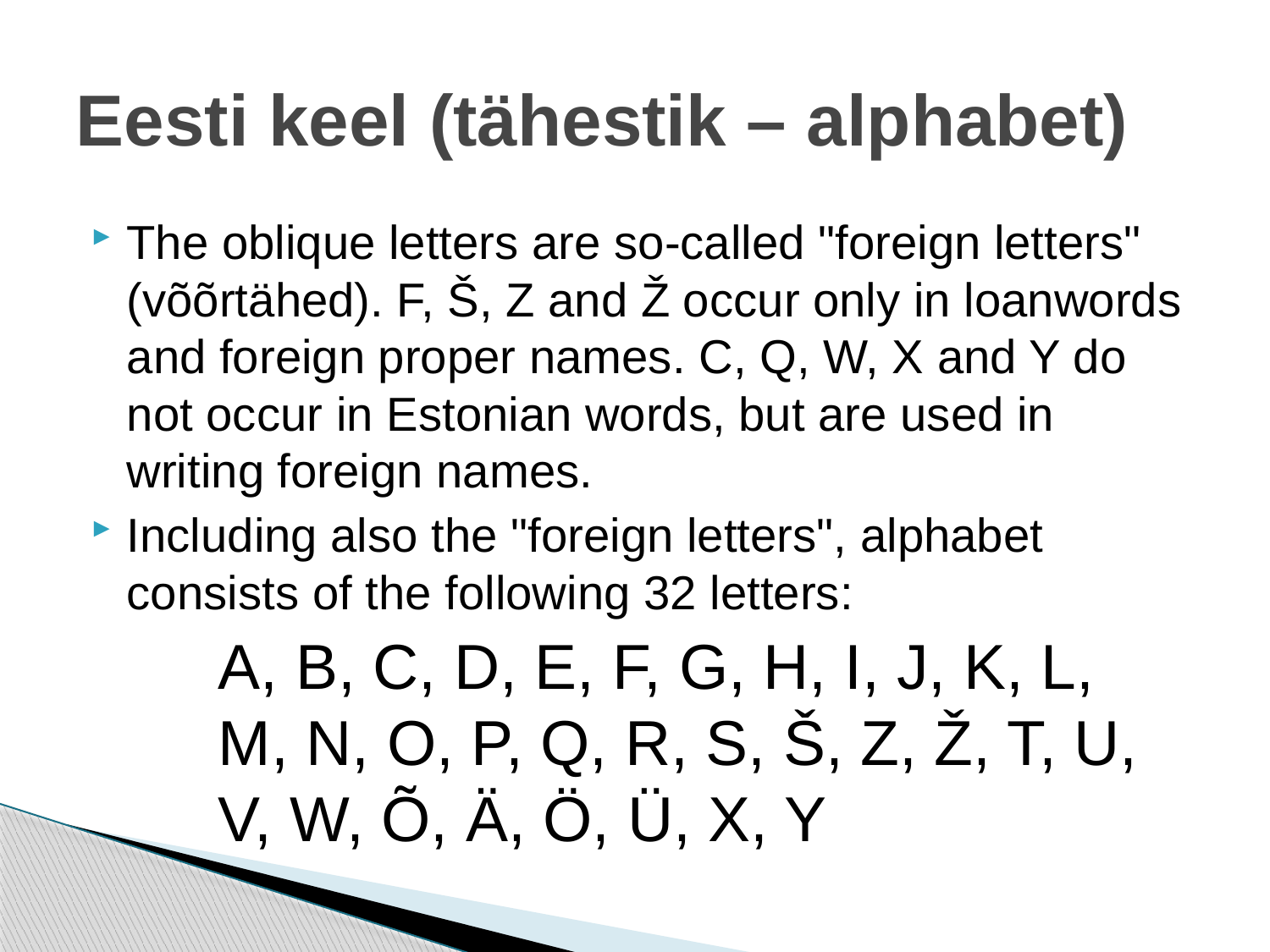

# Eesti keel (tähestik – alphabet)
The oblique letters are so-called "foreign letters" (võõrtähed). F, Š, Z and Ž occur only in loanwords and foreign proper names. C, Q, W, X and Y do not occur in Estonian words, but are used in writing foreign names.
Including also the "foreign letters", alphabet consists of the following 32 letters:
	A, B, C, D, E, F, G, H, I, J, K, L, 	M, N, O, P, Q, R, S, Š, Z, Ž, T, U, 	V, W, Õ, Ä, Ö, Ü, X, Y